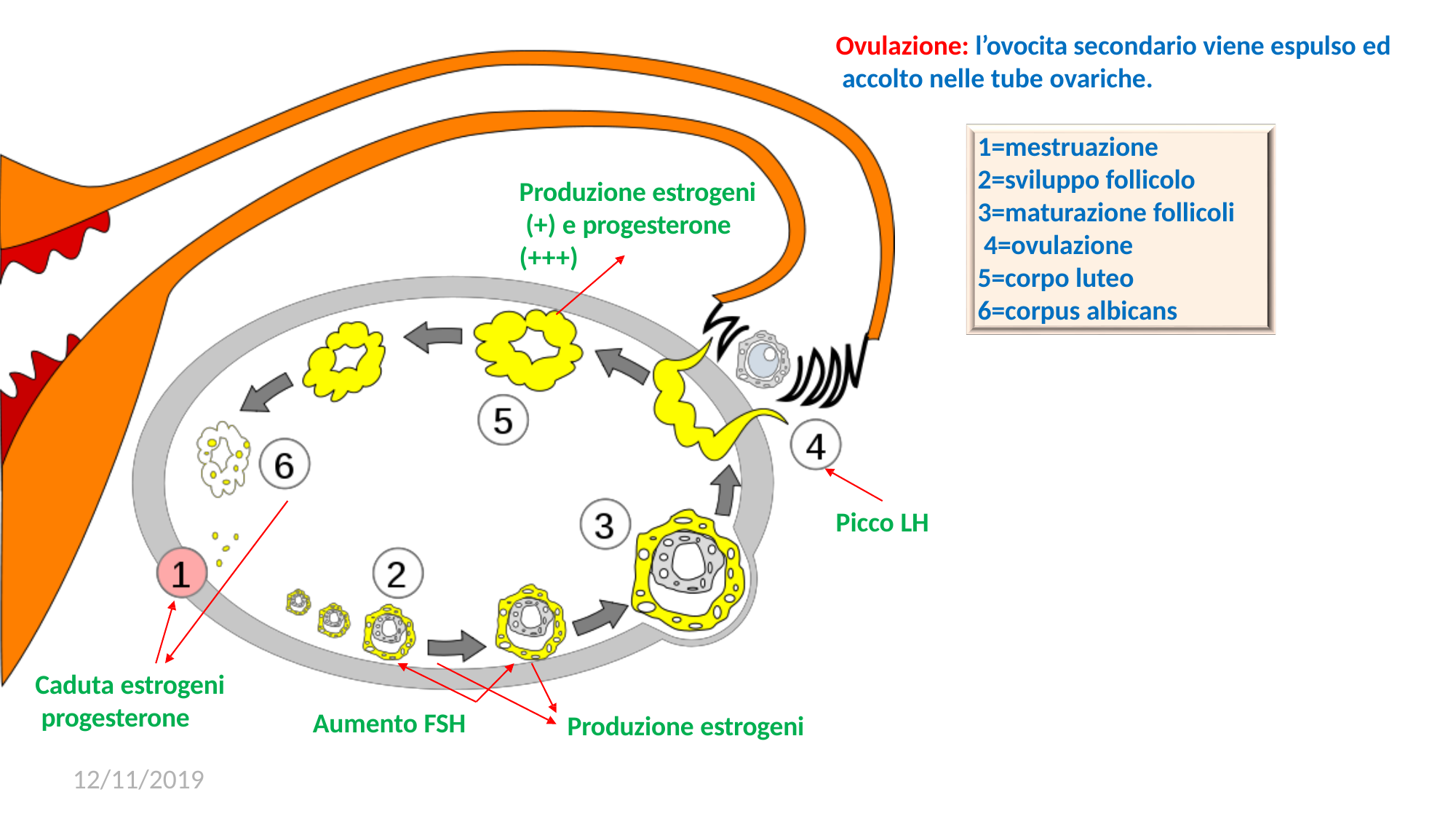

Ovulazione: l’ovocita secondario viene espulso ed  accolto nelle tube ovariche.

1=mestruazione  2=sviluppo follicolo  3=maturazione follicoli  4=ovulazione
5=corpo luteo  6=corpus albicans
Produzione estrogeni  (+) e progesterone  (+++)

Picco LH

Caduta estrogeni  progesterone
Aumento FSH
Produzione estrogeni
12/11/2019
13